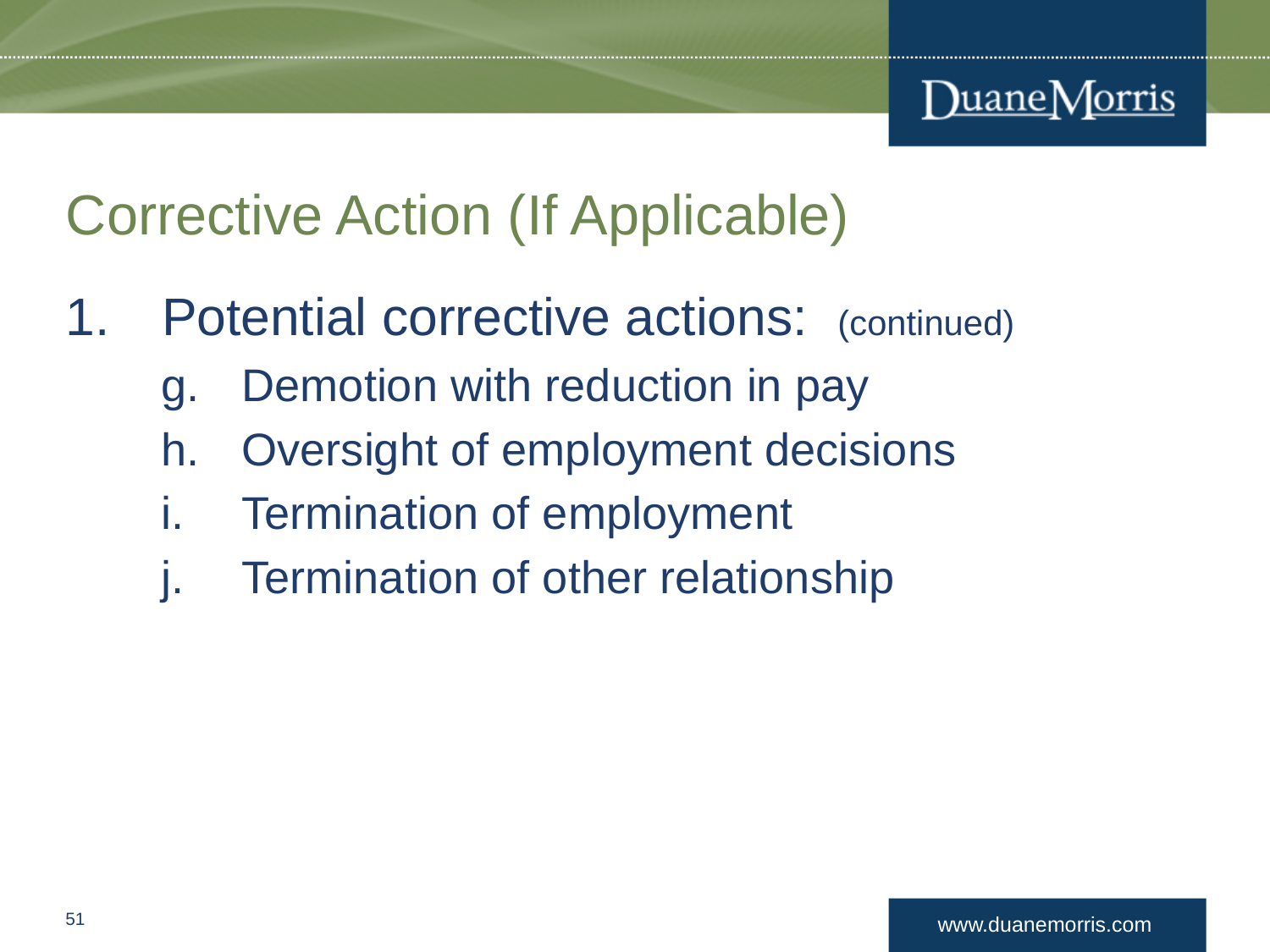

# Corrective Action (If Applicable)
Potential corrective actions:  (continued)
Demotion with reduction in pay
Oversight of employment decisions
Termination of employment
Termination of other relationship
51